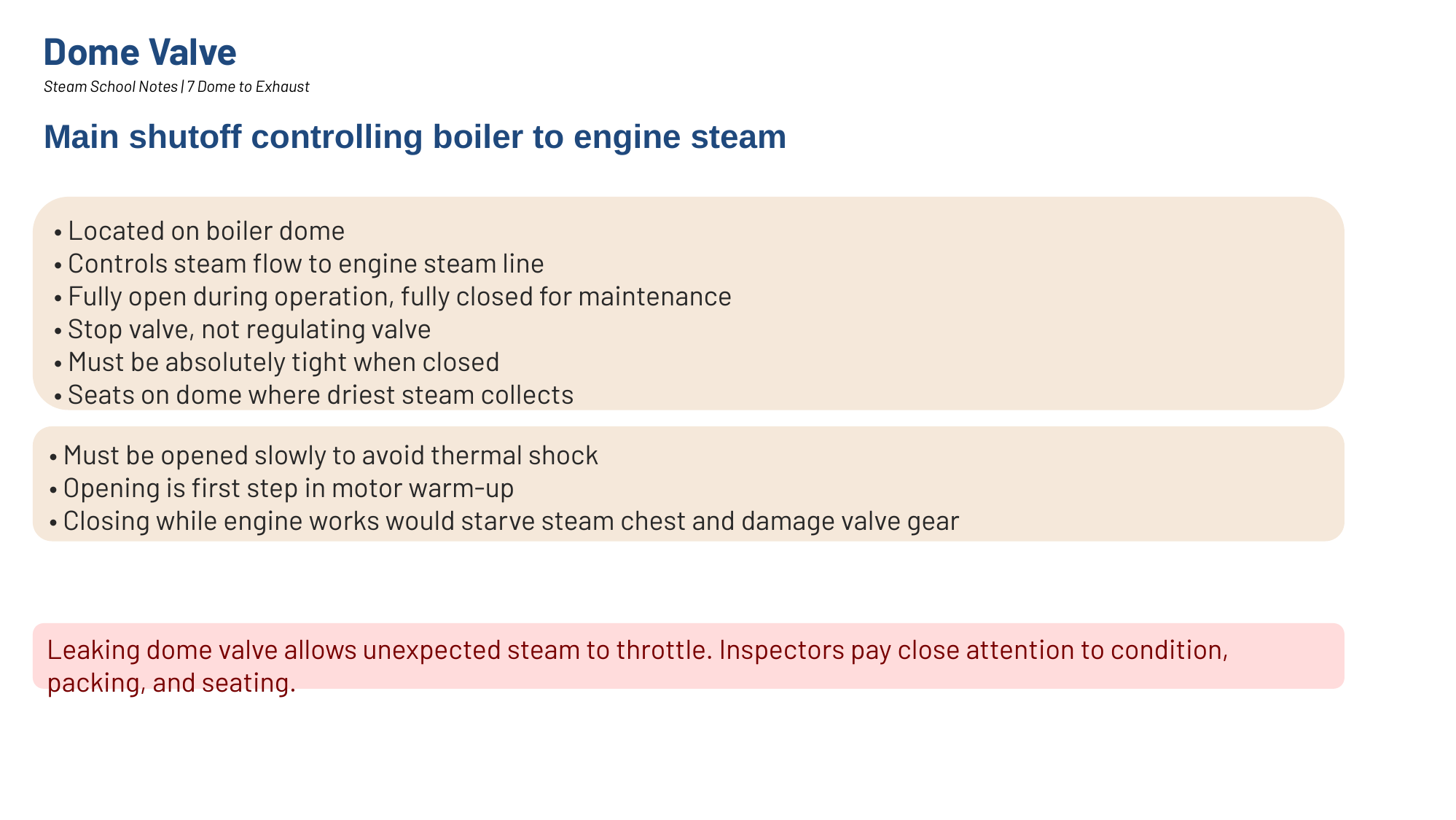

Dome Valve
Steam School Notes | 7 Dome to Exhaust
Main shutoff controlling boiler to engine steam
• Located on boiler dome
• Controls steam flow to engine steam line
• Fully open during operation, fully closed for maintenance
• Stop valve, not regulating valve
• Must be absolutely tight when closed
• Seats on dome where driest steam collects

• Must be opened slowly to avoid thermal shock
• Opening is first step in motor warm-up
• Closing while engine works would starve steam chest and damage valve gear

Leaking dome valve allows unexpected steam to throttle. Inspectors pay close attention to condition, packing, and seating.